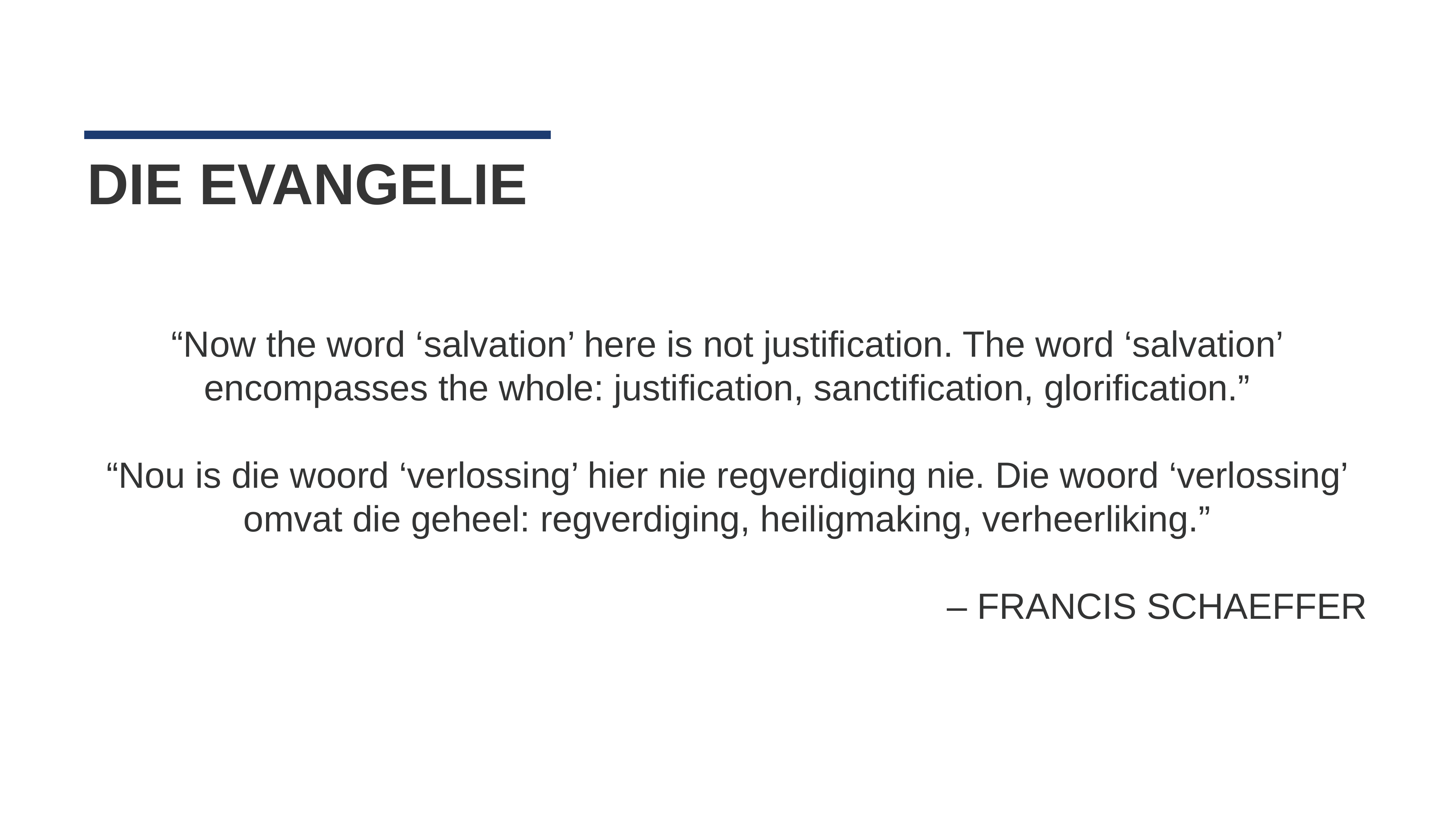

DIE EVANGELIE
“Now the word ‘salvation’ here is not justification. The word ‘salvation’ encompasses the whole: justification, sanctification, glorification.”

“Nou is die woord ‘verlossing’ hier nie regverdiging nie. Die woord ‘verlossing’ omvat die geheel: regverdiging, heiligmaking, verheerliking.”

– FRANCIS SCHAEFFER